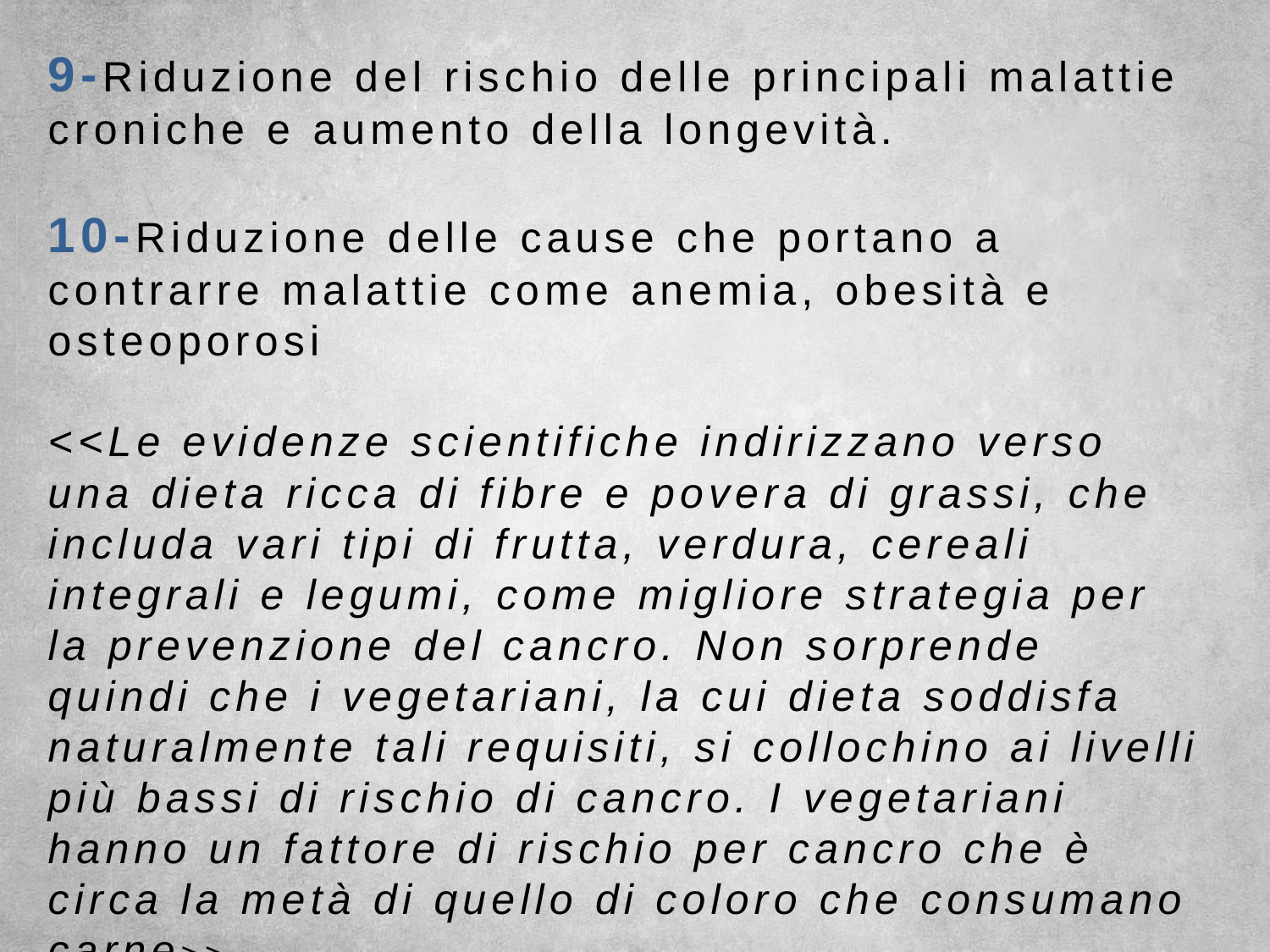

9-Riduzione del rischio delle principali malattie croniche e aumento della longevità.

10-Riduzione delle cause che portano a contrarre malattie come anemia, obesità e osteoporosi

<<Le evidenze scientifiche indirizzano verso una dieta ricca di fibre e povera di grassi, che includa vari tipi di frutta, verdura, cereali integrali e legumi, come migliore strategia per la prevenzione del cancro. Non sorprende quindi che i vegetariani, la cui dieta soddisfa naturalmente tali requisiti, si collochino ai livelli più bassi di rischio di cancro. I vegetariani hanno un fattore di rischio per cancro che è circa la metà di quello di coloro che consumano carne>>

(R.L, Philips 1975
Role of life-style and dietary habits in risk of cancer among Seventh-day Adventists)